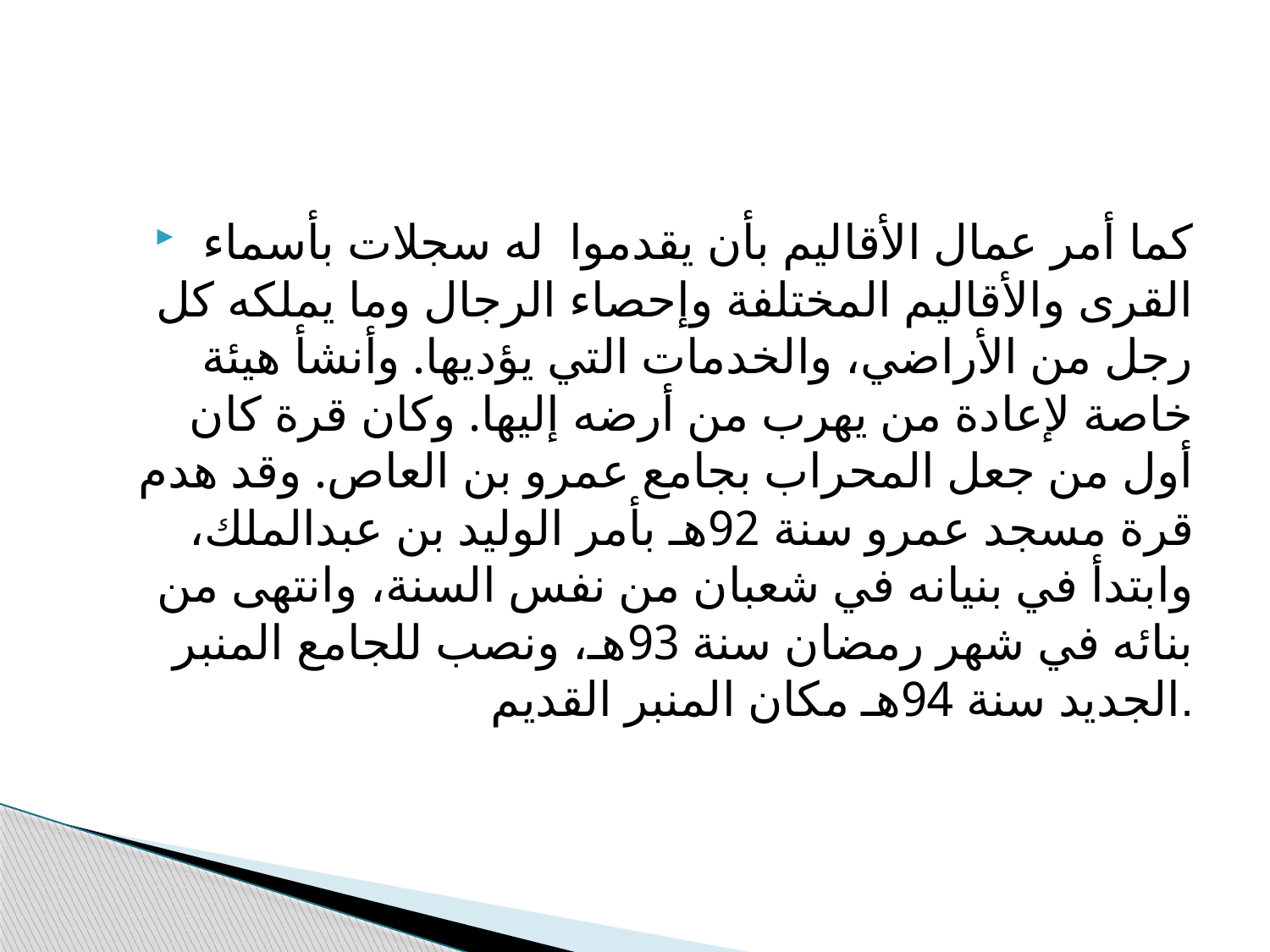

#
 كما أمر عمال الأقاليم بأن يقدموا  له سجلات بأسماء القرى والأقاليم المختلفة وإحصاء الرجال وما يملكه كل رجل من الأراضي، والخدمات التي يؤديها. وأنشأ هيئة خاصة لإعادة من يهرب من أرضه إليها. وكان قرة كان أول من جعل المحراب بجامع عمرو بن العاص. وقد هدم قرة مسجد عمرو سنة 92هـ بأمر الوليد بن عبدالملك، وابتدأ في بنيانه في شعبان من نفس السنة، وانتهى من بنائه في شهر رمضان سنة 93هـ، ونصب للجامع المنبر الجديد سنة 94هـ مكان المنبر القديم.